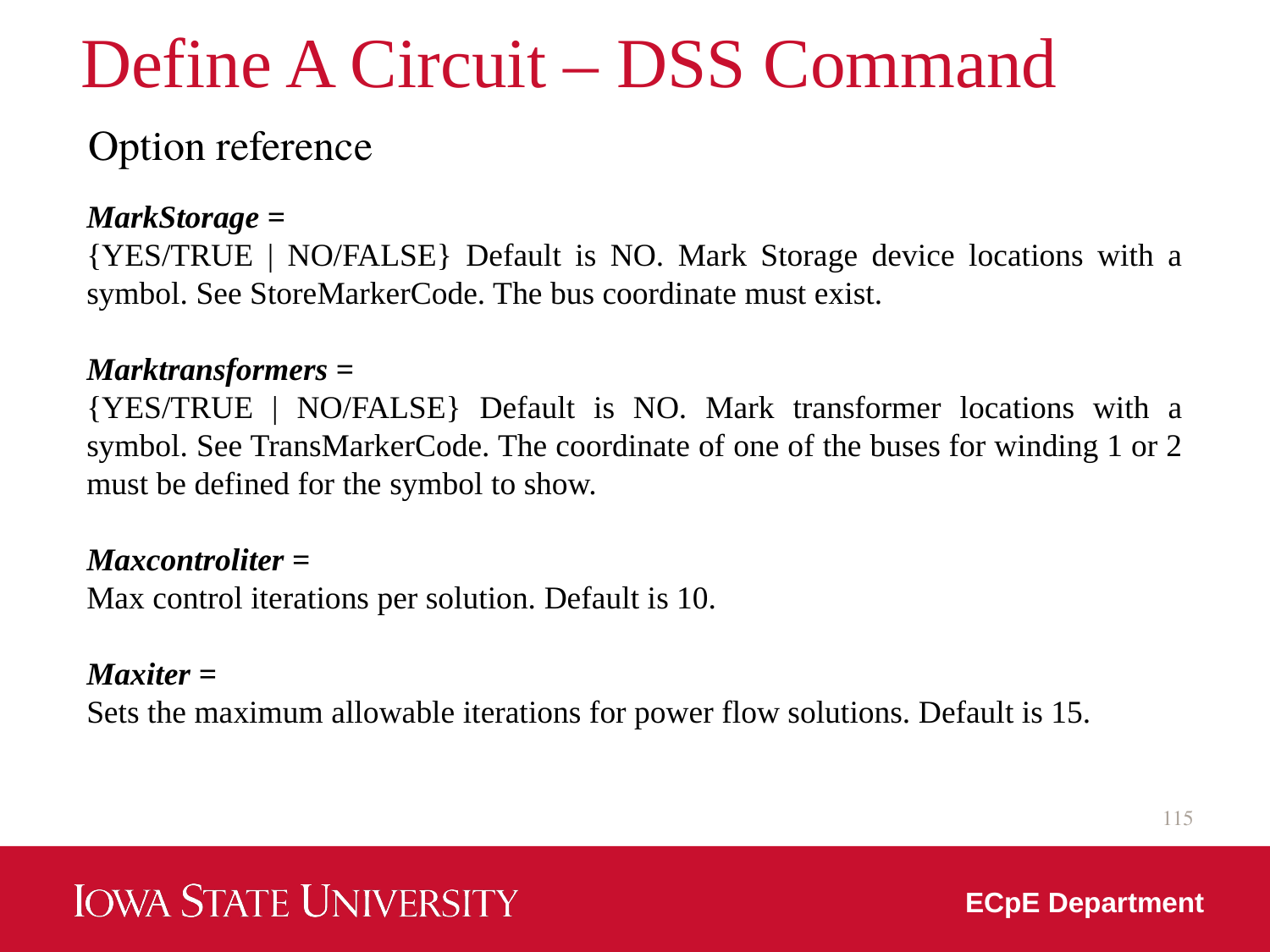

# Define A Circuit – DSS Command
Option reference
MarkStorage =
{YES/TRUE | NO/FALSE} Default is NO. Mark Storage device locations with a symbol. See StoreMarkerCode. The bus coordinate must exist.

Marktransformers =
{YES/TRUE | NO/FALSE} Default is NO. Mark transformer locations with a symbol. See TransMarkerCode. The coordinate of one of the buses for winding 1 or 2 must be defined for the symbol to show.

Maxcontroliter =
Max control iterations per solution. Default is 10.

Maxiter =
Sets the maximum allowable iterations for power flow solutions. Default is 15.
115
ECpE Department